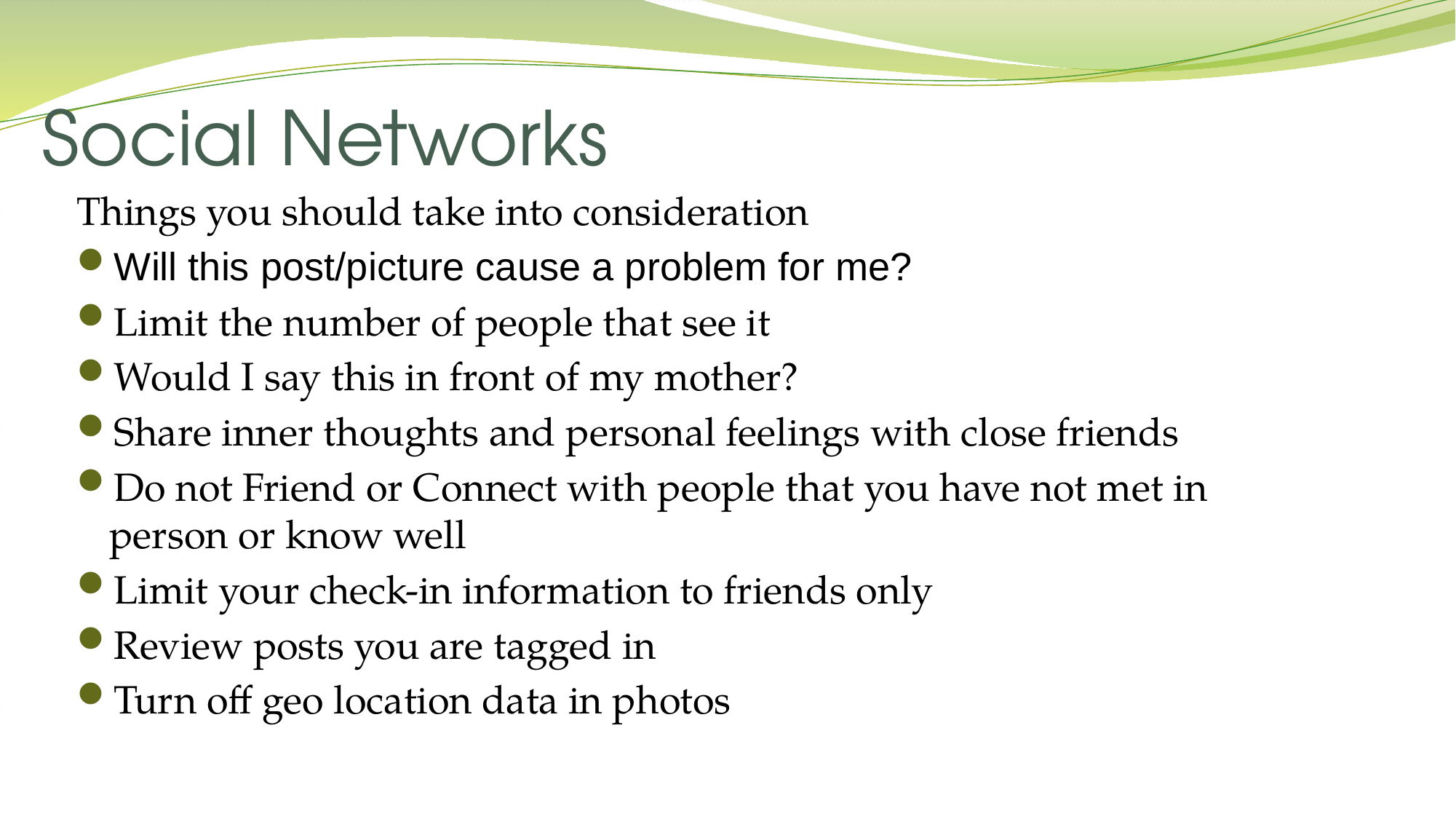

# Social Networks
Things you should take into consideration
Will this post/picture cause a problem for me?
Limit the number of people that see it
Would I say this in front of my mother?
Share inner thoughts and personal feelings with close friends
Do not Friend or Connect with people that you have not met in person or know well
Limit your check-in information to friends only
Review posts you are tagged in
Turn off geo location data in photos